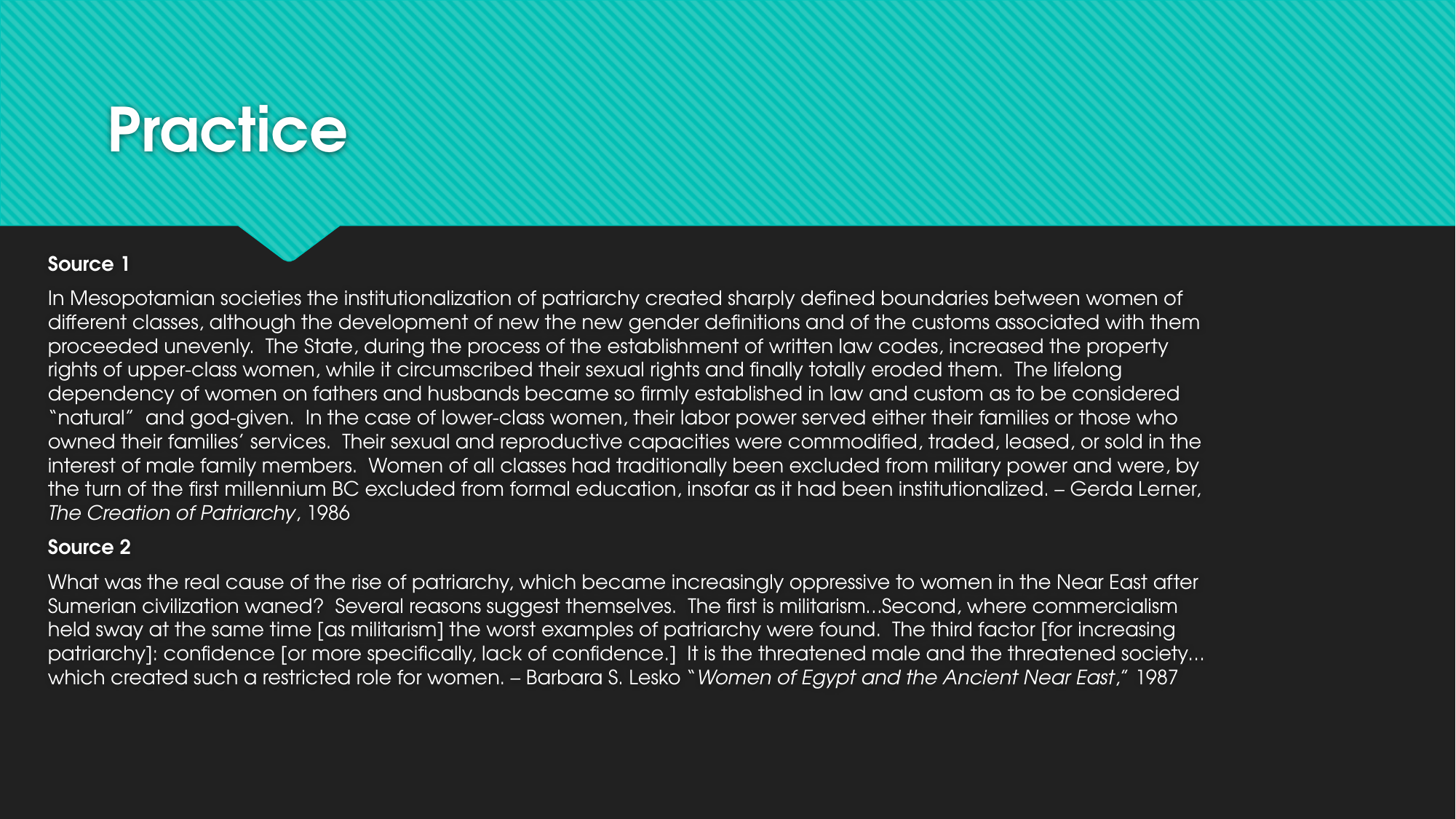

# Practice
Source 1
In Mesopotamian societies the institutionalization of patriarchy created sharply defined boundaries between women of different classes, although the development of new the new gender definitions and of the customs associated with them proceeded unevenly.  The State, during the process of the establishment of written law codes, increased the property rights of upper-class women, while it circumscribed their sexual rights and finally totally eroded them.  The lifelong dependency of women on fathers and husbands became so firmly established in law and custom as to be considered “natural”  and god-given.  In the case of lower-class women, their labor power served either their families or those who owned their families’ services.  Their sexual and reproductive capacities were commodified, traded, leased, or sold in the interest of male family members.  Women of all classes had traditionally been excluded from military power and were, by the turn of the first millennium BC excluded from formal education, insofar as it had been institutionalized. – Gerda Lerner, The Creation of Patriarchy, 1986
Source 2
What was the real cause of the rise of patriarchy, which became increasingly oppressive to women in the Near East after Sumerian civilization waned?  Several reasons suggest themselves.  The first is militarism…Second, where commercialism held sway at the same time [as militarism] the worst examples of patriarchy were found.  The third factor [for increasing patriarchy]: confidence [or more specifically, lack of confidence.]  It is the threatened male and the threatened society…which created such a restricted role for women. – Barbara S. Lesko “Women of Egypt and the Ancient Near East,” 1987